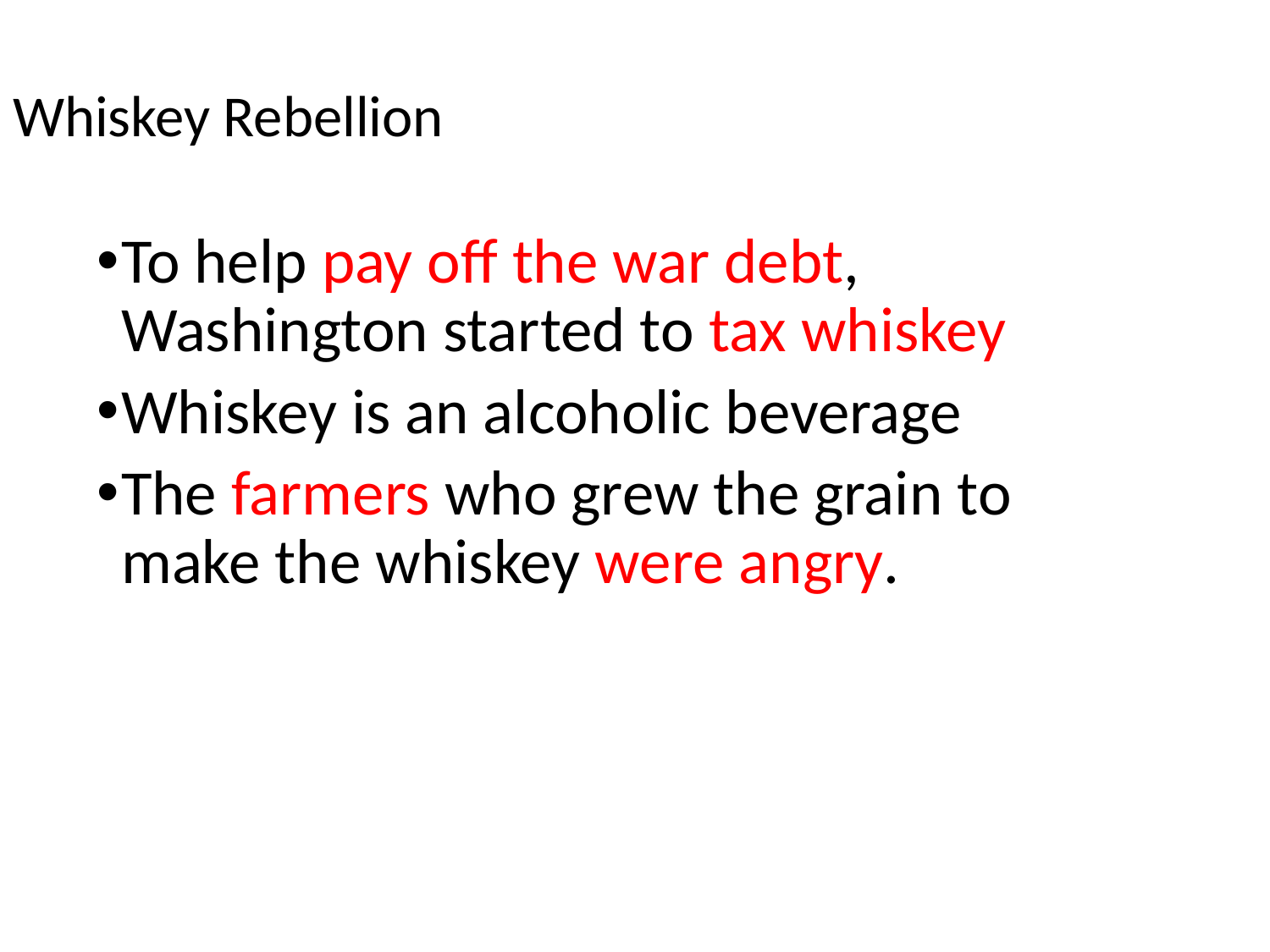

Whiskey Rebellion
To help pay off the war debt, Washington started to tax whiskey
Whiskey is an alcoholic beverage
The farmers who grew the grain to make the whiskey were angry.